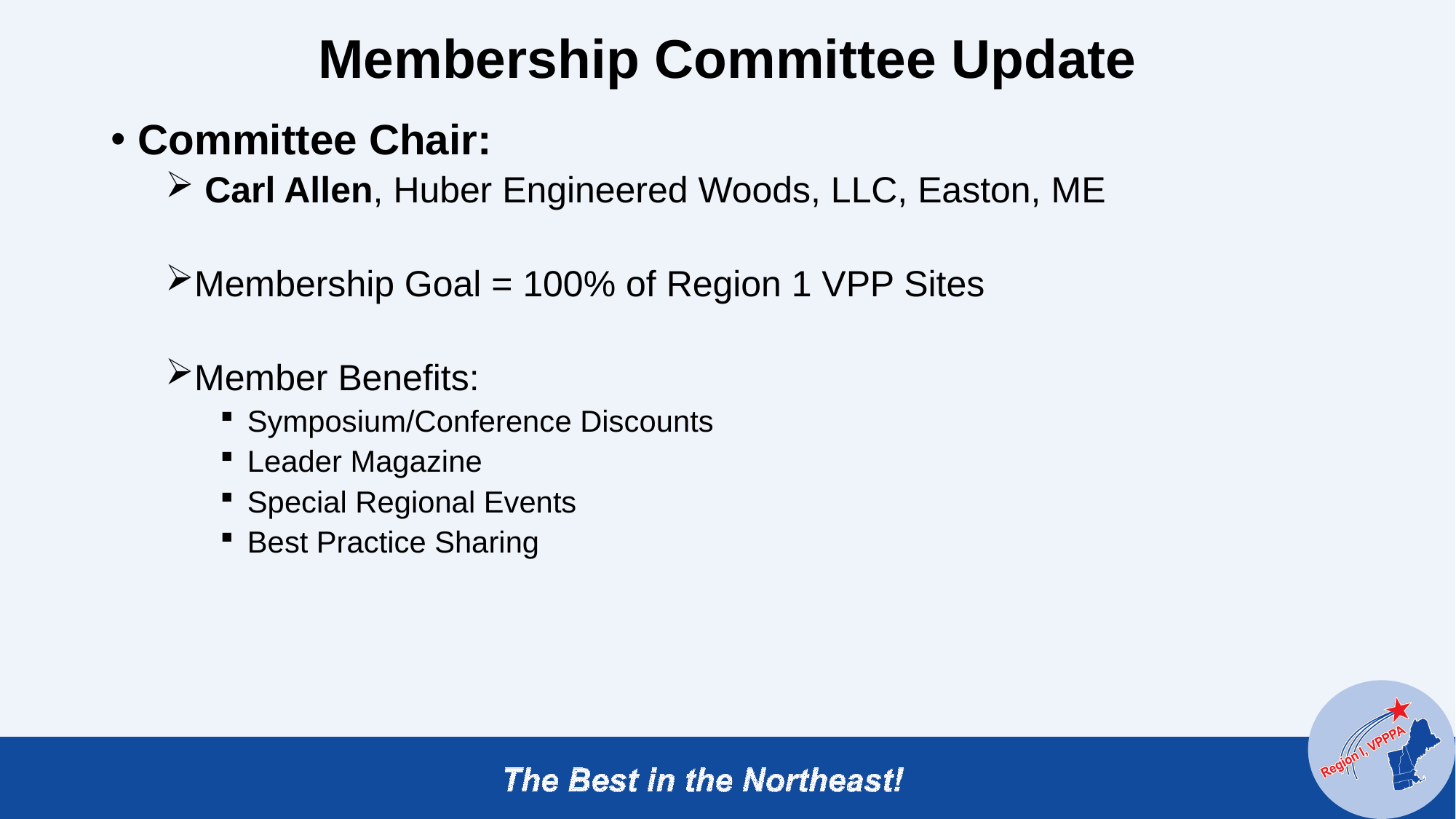

# Membership Committee Update
Committee Chair:
 Carl Allen, Huber Engineered Woods, LLC, Easton, ME

Membership Goal = 100% of Region 1 VPP Sites

Member Benefits:
Symposium/Conference Discounts
Leader Magazine
Special Regional Events
Best Practice Sharing